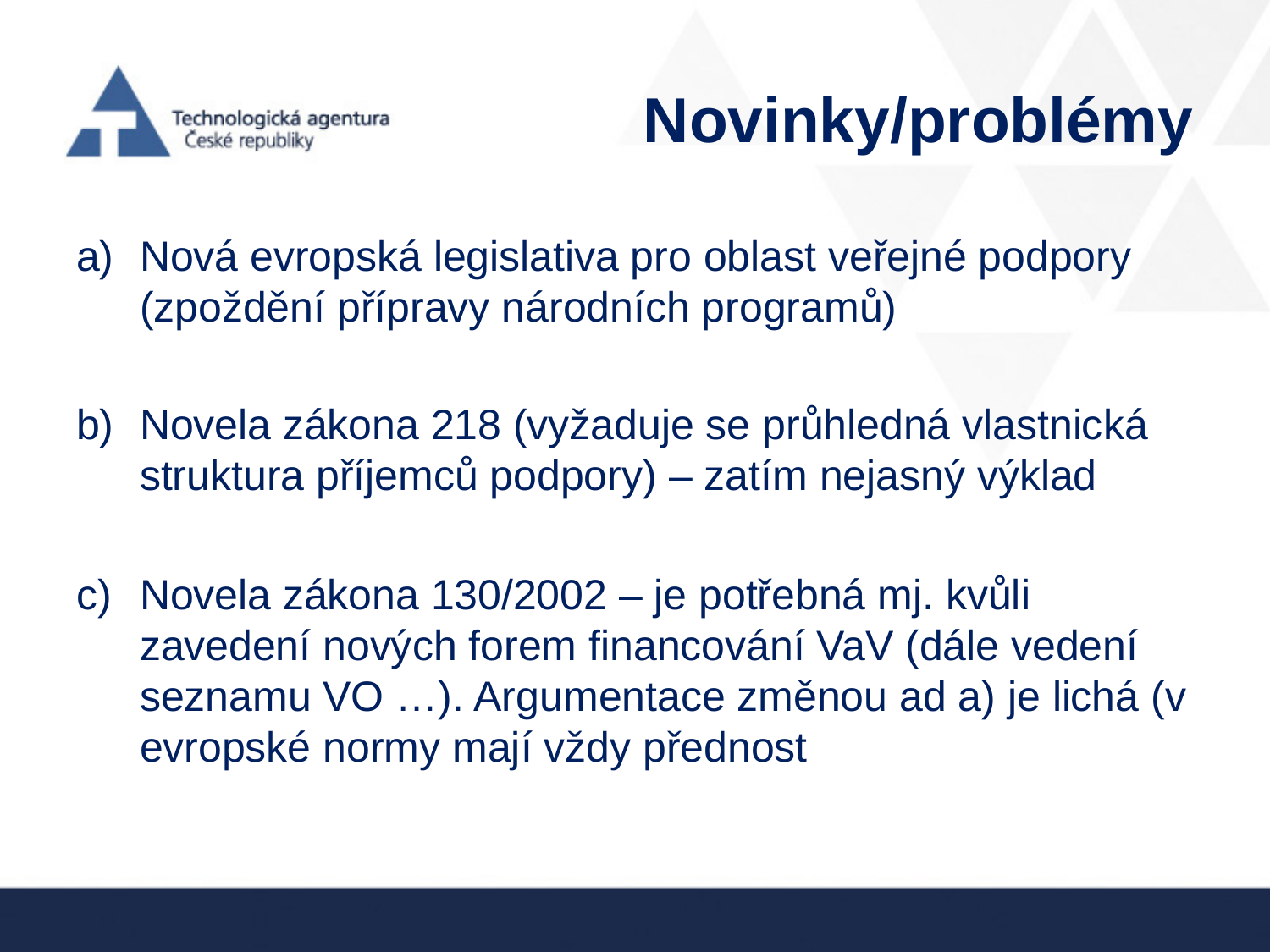

# Novinky/problémy
Nová evropská legislativa pro oblast veřejné podpory (zpoždění přípravy národních programů)

Novela zákona 218 (vyžaduje se průhledná vlastnická   struktura příjemců podpory) – zatím nejasný výklad

Novela zákona 130/2002 – je potřebná mj. kvůli zavedení nových forem financování VaV (dále vedení seznamu VO …). Argumentace změnou ad a) je lichá (v evropské normy mají vždy přednost